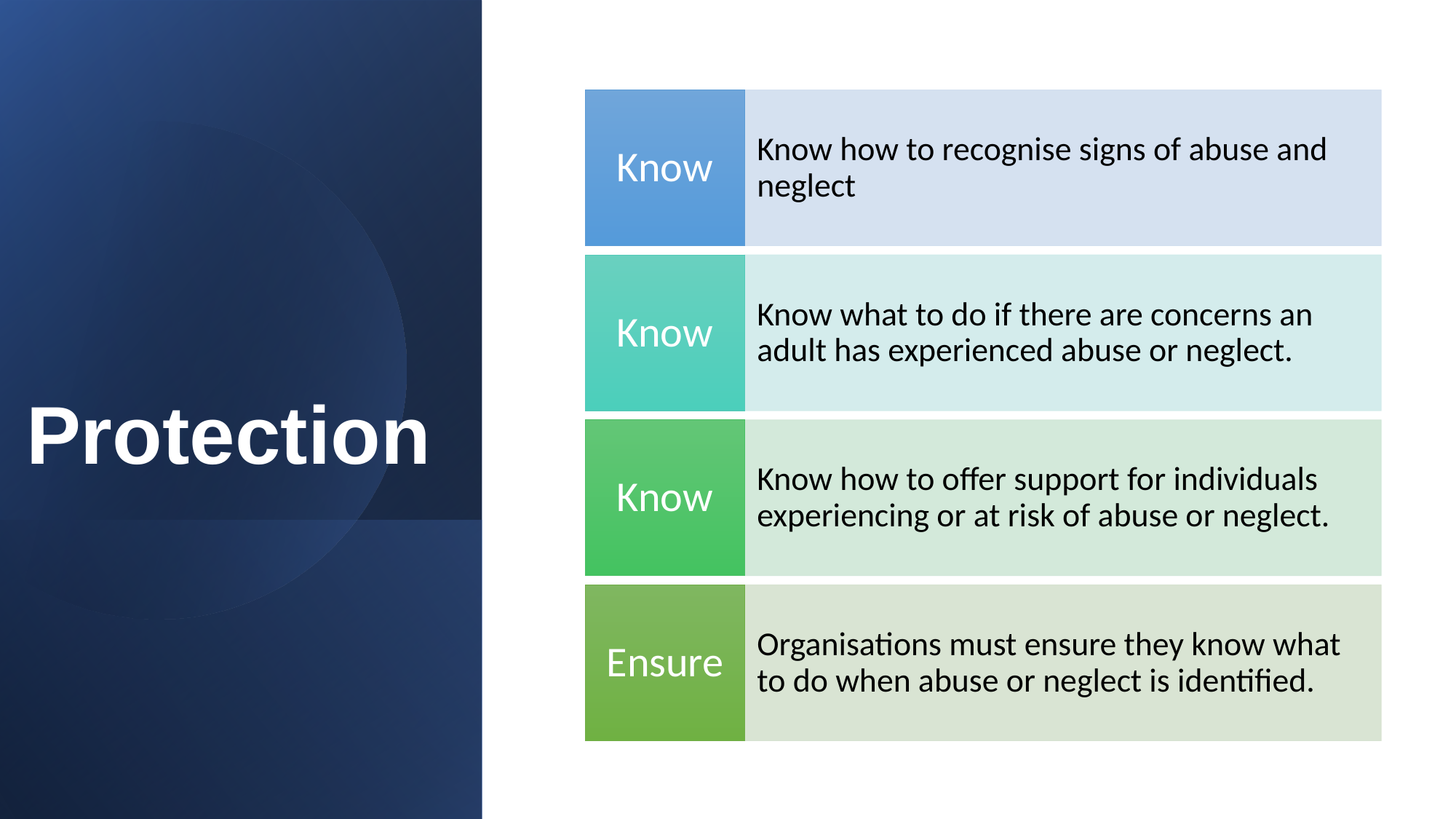

Know how to recognise signs of abuse and neglect
Know
Know what to do if there are concerns an adult has experienced abuse or neglect.
Know
Know how to offer support for individuals experiencing or at risk of abuse or neglect.
Know
Organisations must ensure they know what to do when abuse or neglect is identified.
Ensure

# Protection